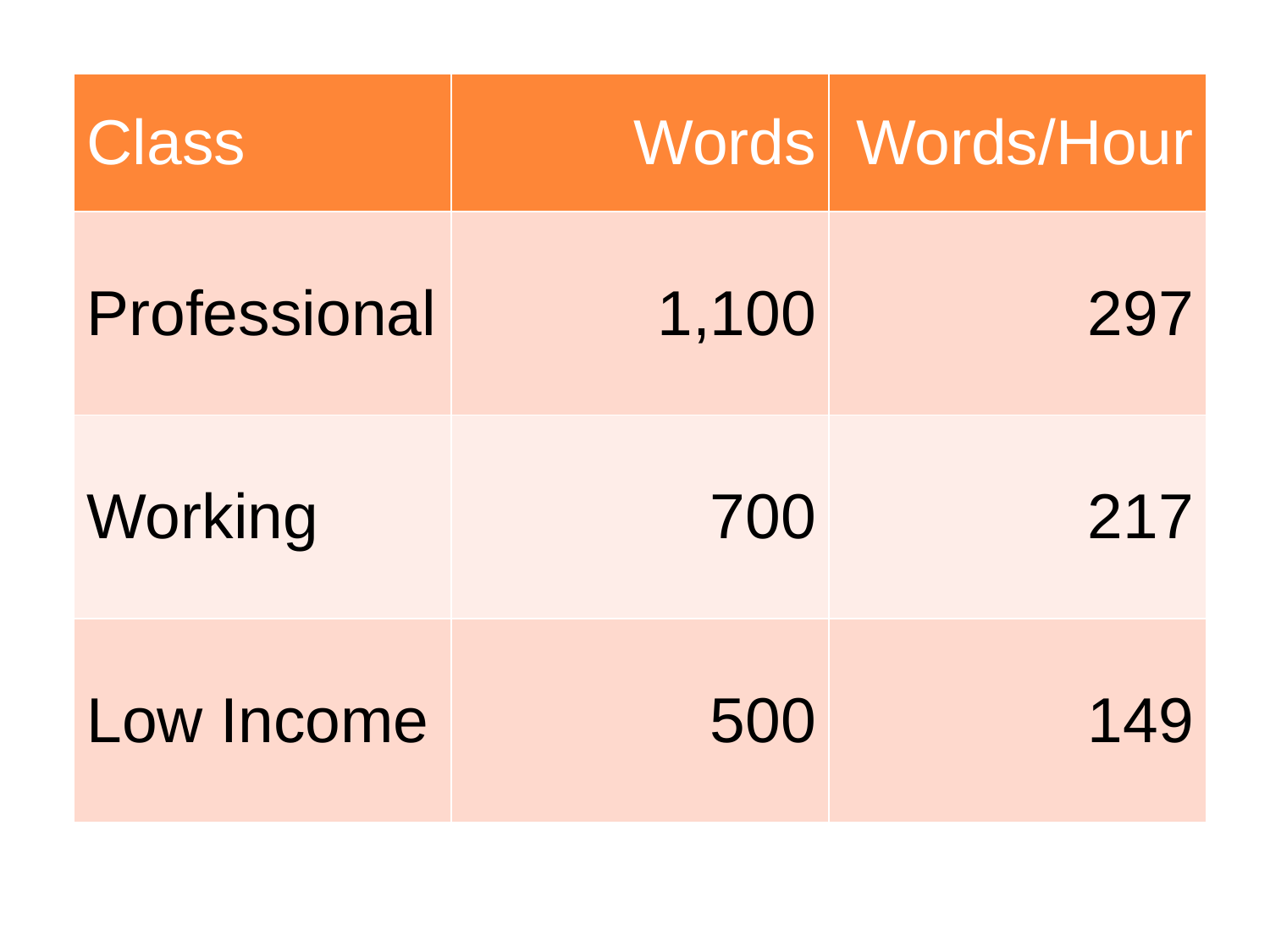

| Class | Words | Words/Hour |
| --- | --- | --- |
| Professional | 1,100 | 297 |
| Working | 700 | 217 |
| Low Income | 500 | 149 |